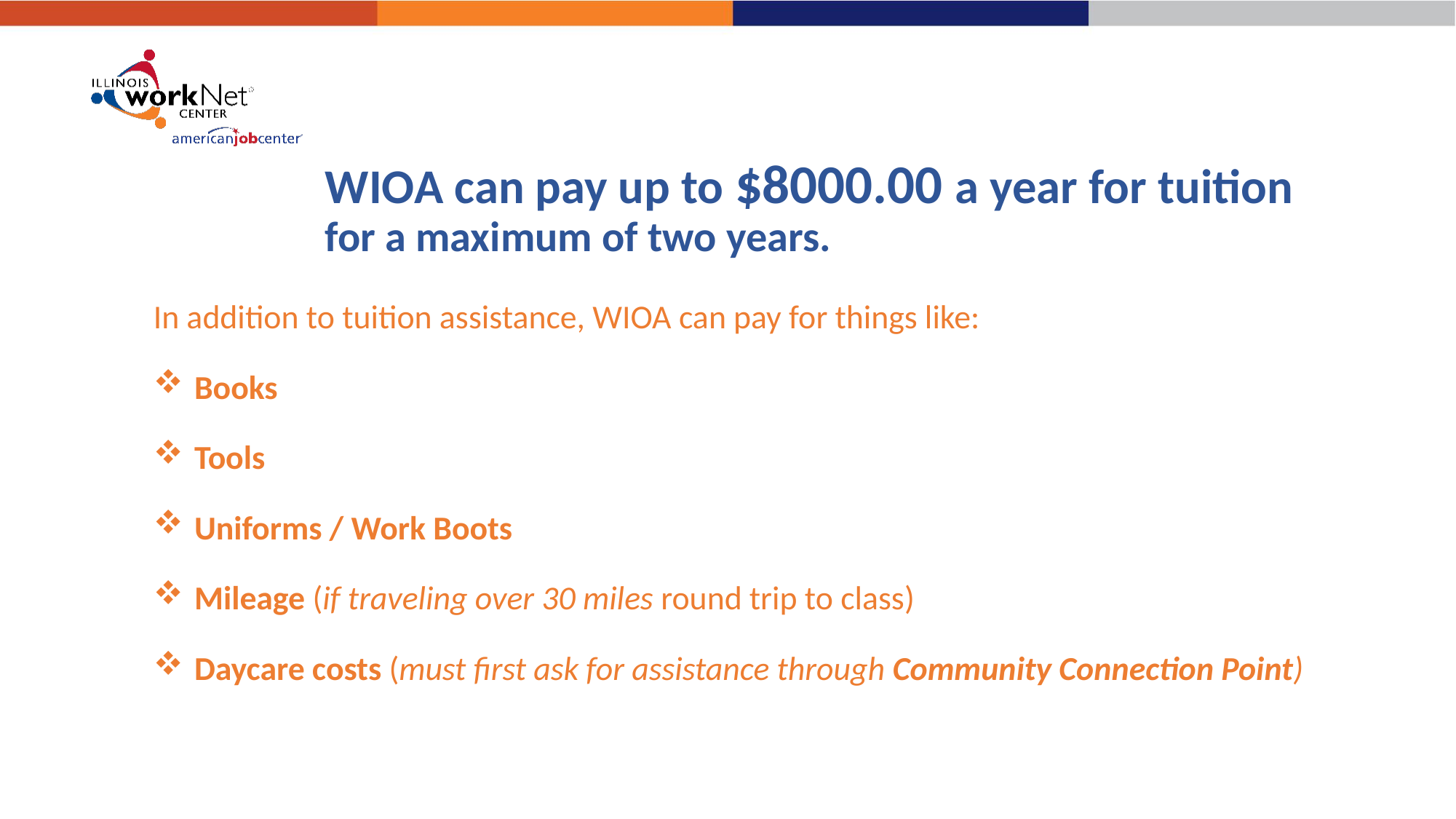

# WIOA can pay up to $8000.00 a year for tuition for a maximum of two years.
In addition to tuition assistance, WIOA can pay for things like:
Books
Tools
Uniforms / Work Boots
Mileage (if traveling over 30 miles round trip to class)
Daycare costs (must first ask for assistance through Community Connection Point)